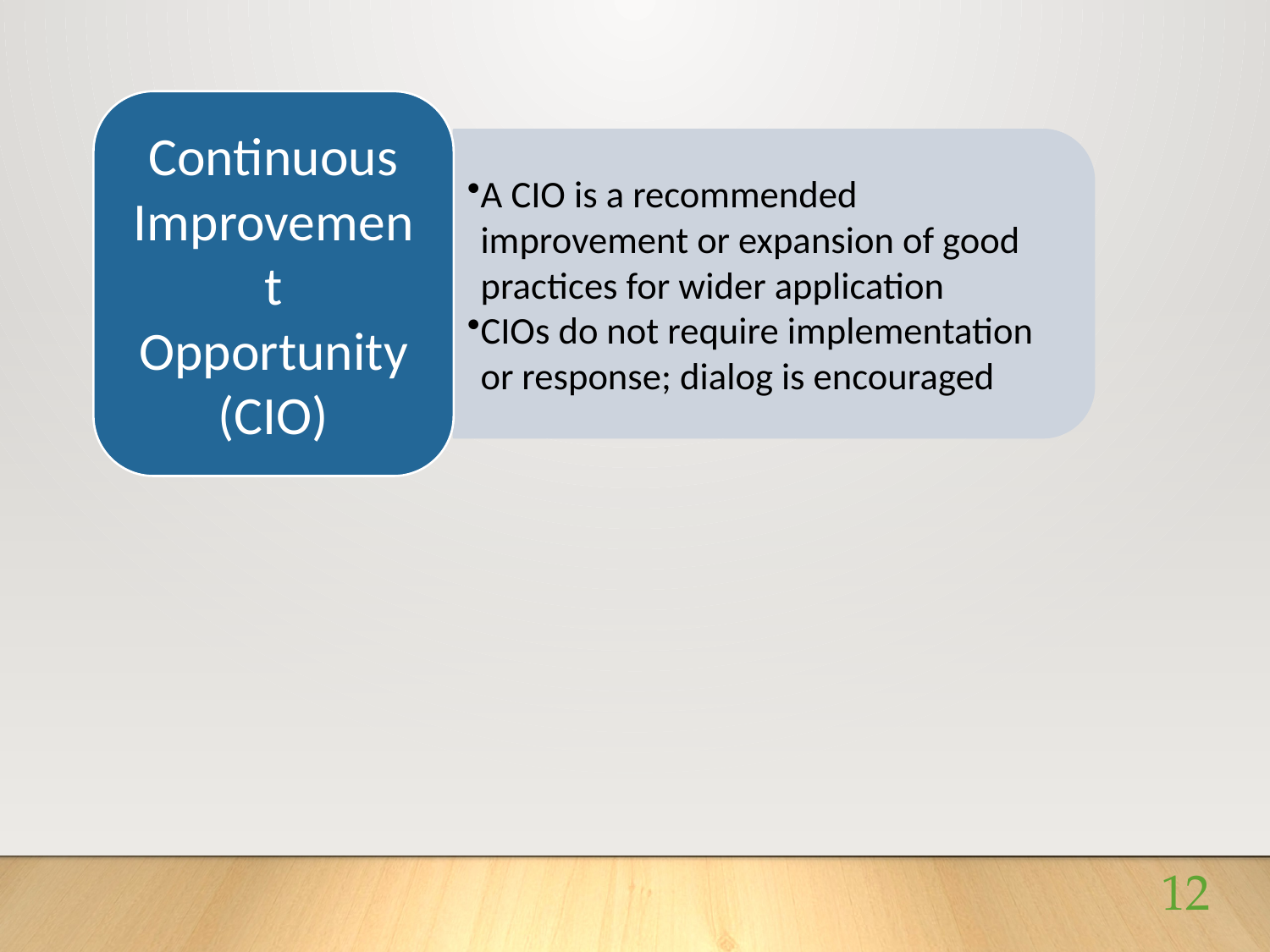

Continuous Improvement Opportunity
(CIO)
A CIO is a recommended improvement or expansion of good practices for wider application
CIOs do not require implementation or response; dialog is encouraged
12